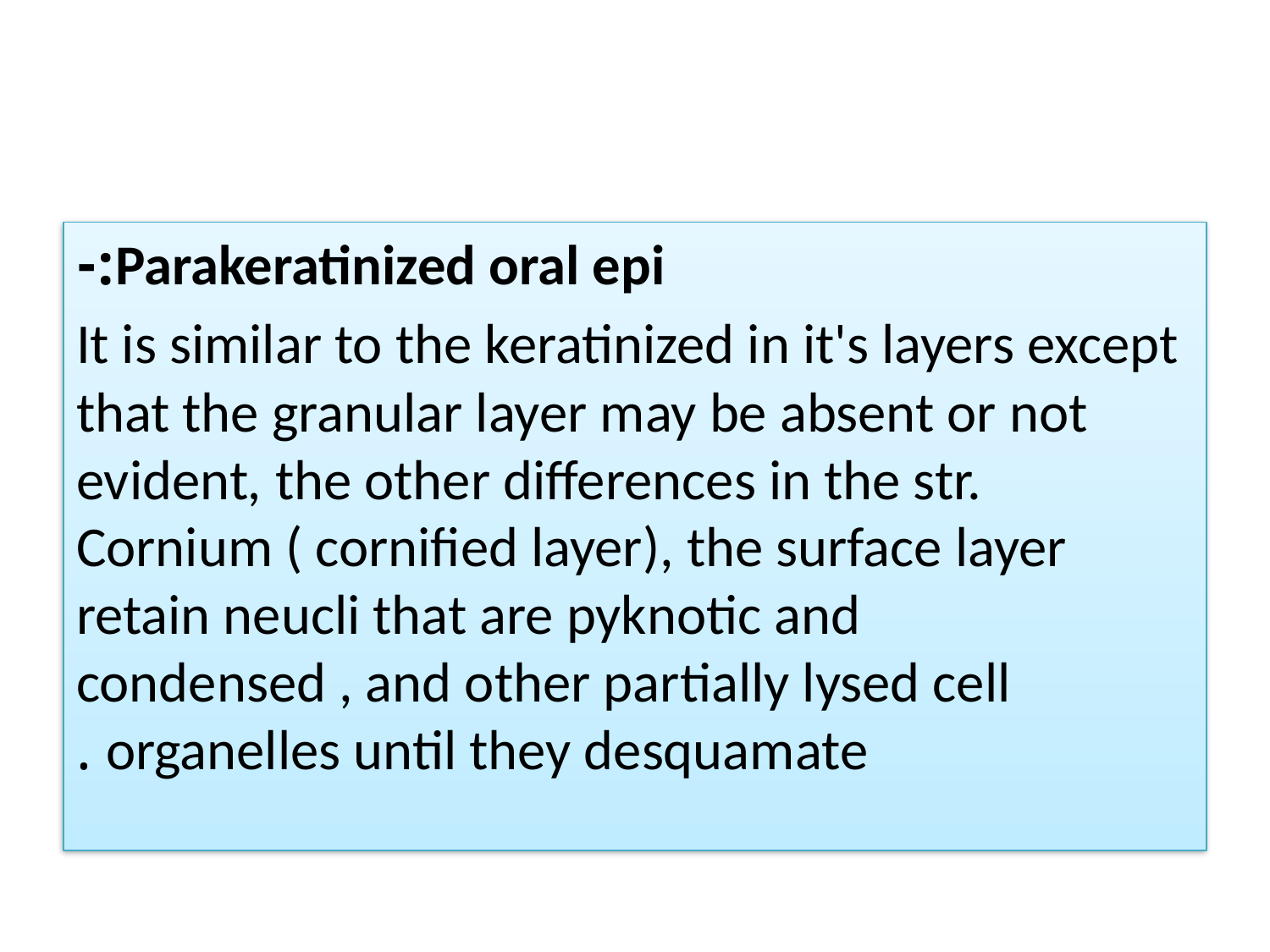

#
Parakeratinized oral epi:-
It is similar to the keratinized in it's layers except that the granular layer may be absent or not evident, the other differences in the str. Cornium ( cornified layer), the surface layer retain neucli that are pyknotic and condensed , and other partially lysed cell organelles until they desquamate .